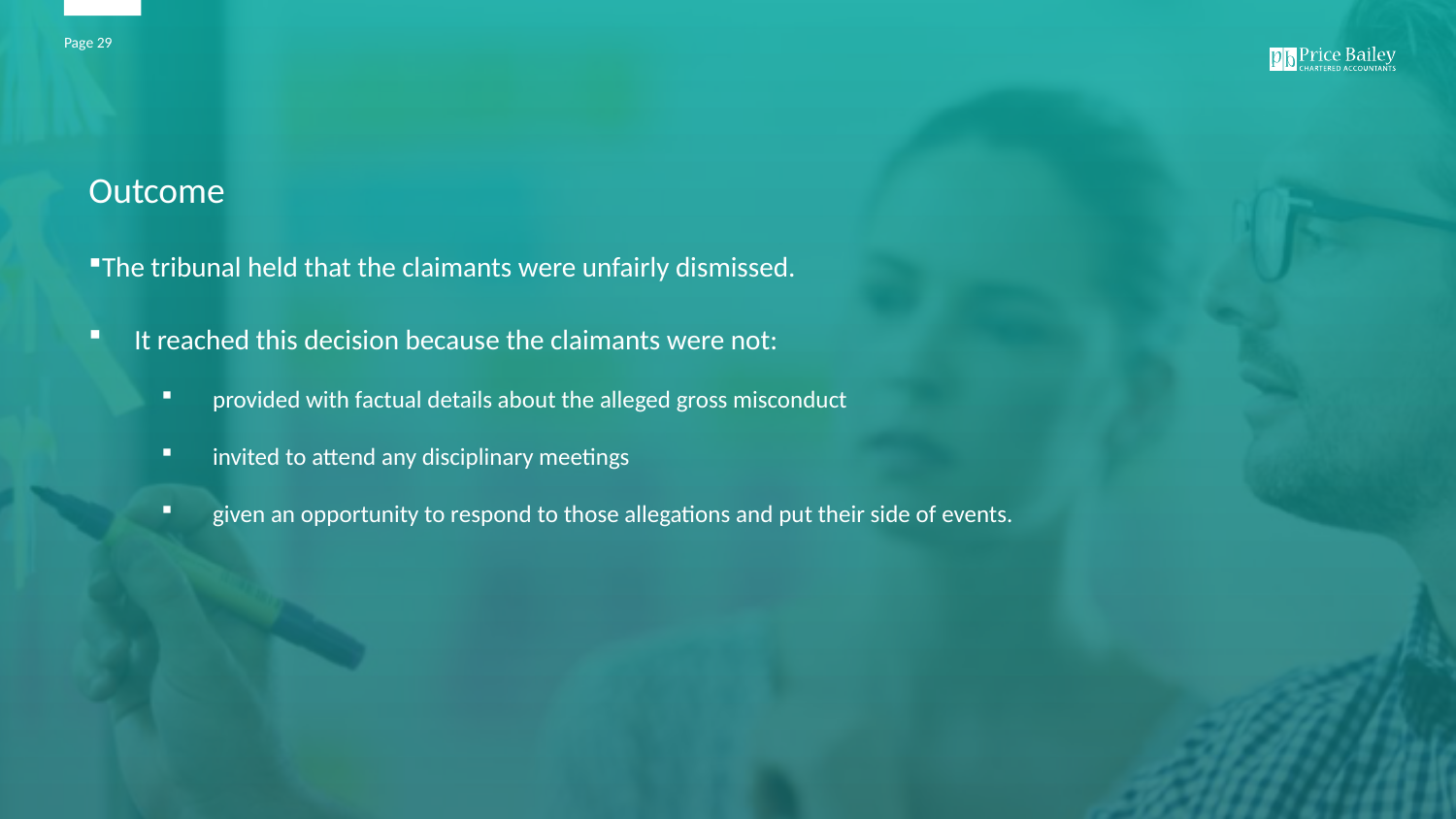

Outcome
The tribunal held that the claimants were unfairly dismissed.
It reached this decision because the claimants were not:
 provided with factual details about the alleged gross misconduct
 invited to attend any disciplinary meetings
 given an opportunity to respond to those allegations and put their side of events.